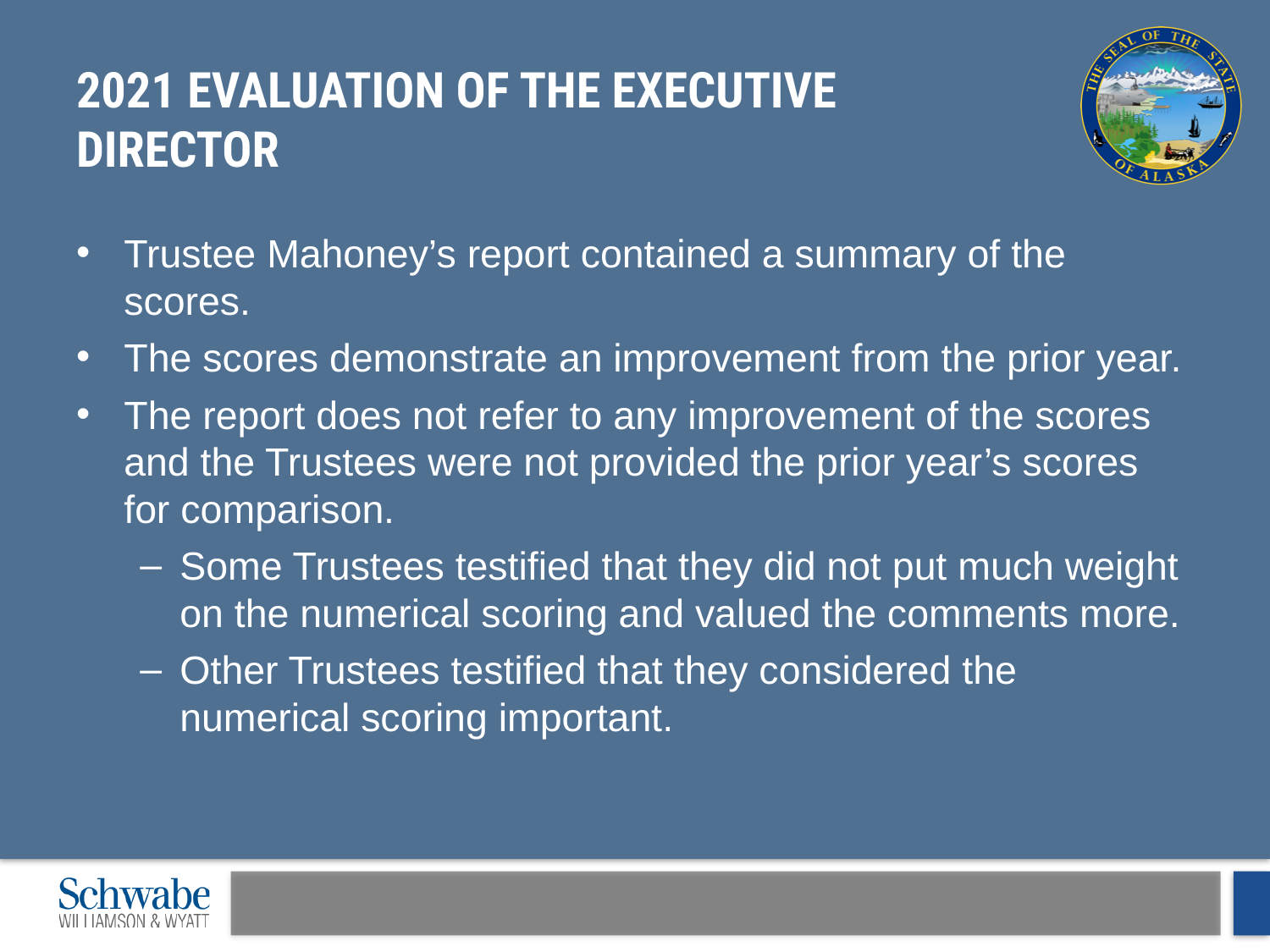

# 2021 Evaluation of the Executive Director
Trustee Mahoney’s report contained a summary of the scores.
The scores demonstrate an improvement from the prior year.
The report does not refer to any improvement of the scores and the Trustees were not provided the prior year’s scores for comparison.
Some Trustees testified that they did not put much weight on the numerical scoring and valued the comments more.
Other Trustees testified that they considered the numerical scoring important.